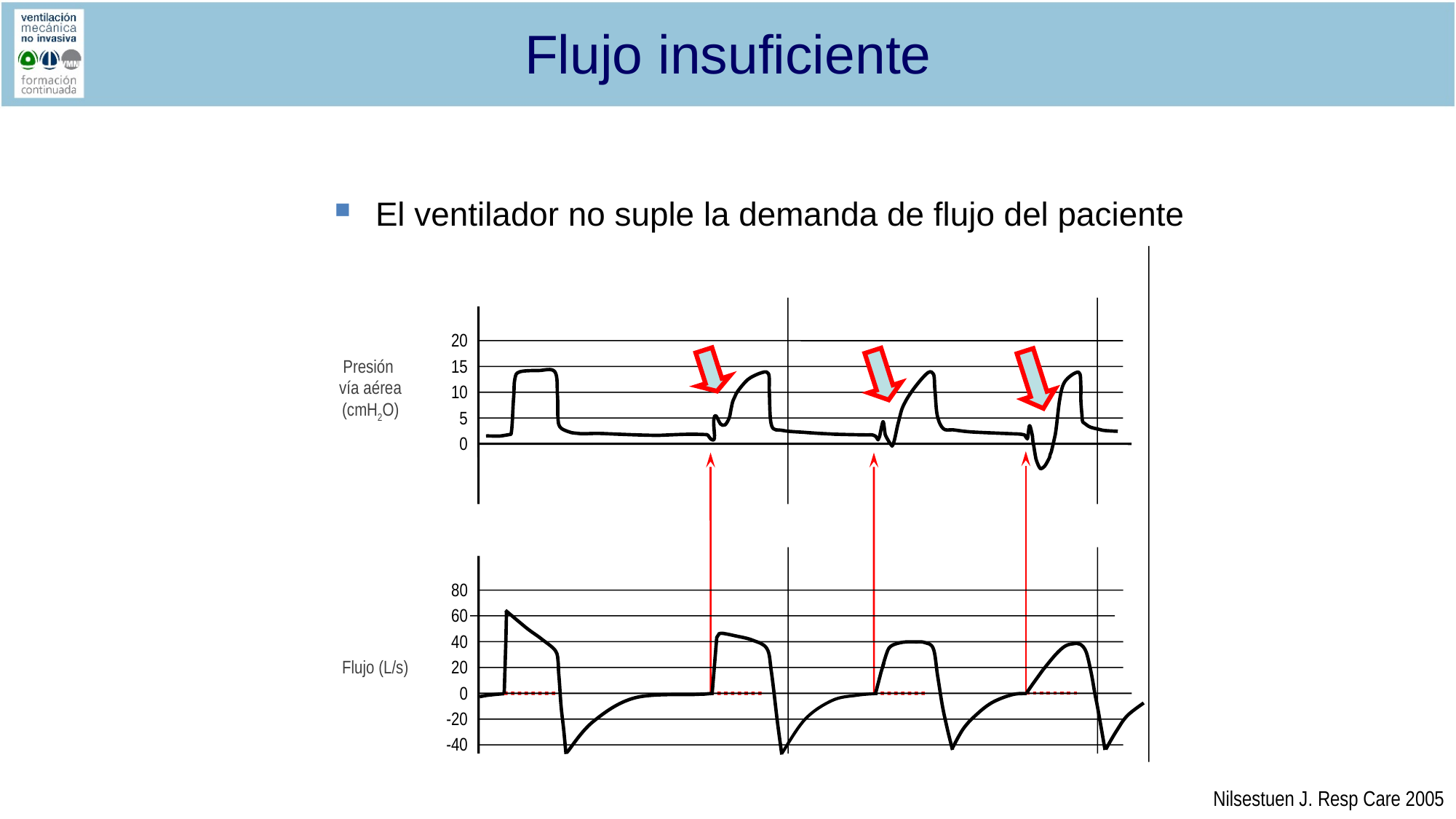

Flujo insuficiente
El ventilador no suple la demanda de flujo del paciente

20

15

10

5

0

Presión
vía aérea (cmH2O)

80

60

40

20

0

-20

-40

Flujo (L/s)

Nilsestuen J. Resp Care 2005